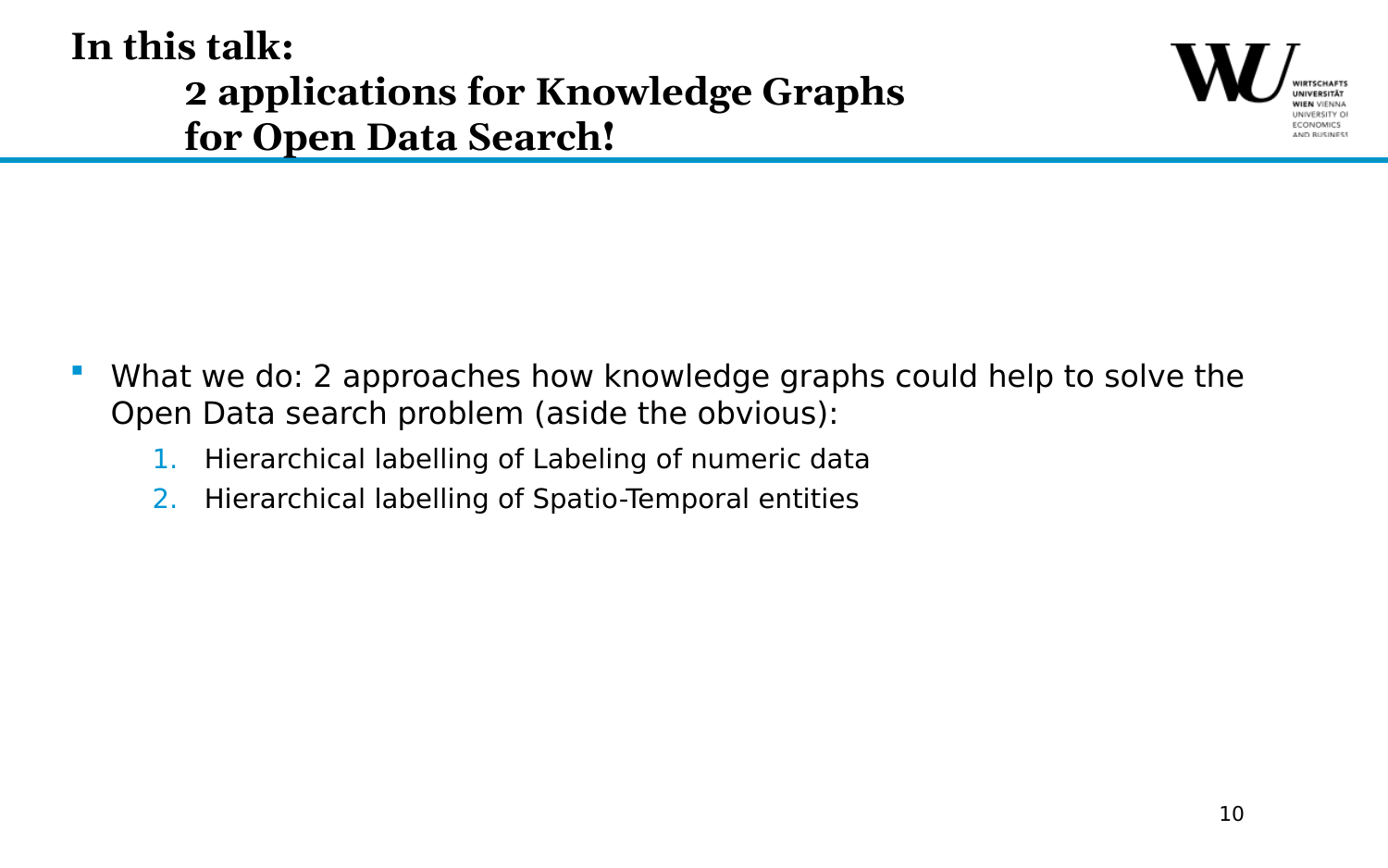

# In this talk: 2 applications for Knowledge Graphs for Open Data Search!

What we do: 2 approaches how knowledge graphs could help to solve the Open Data search problem (aside the obvious):
Hierarchical labelling of Labeling of numeric data
Hierarchical labelling of Spatio-Temporal entities

10